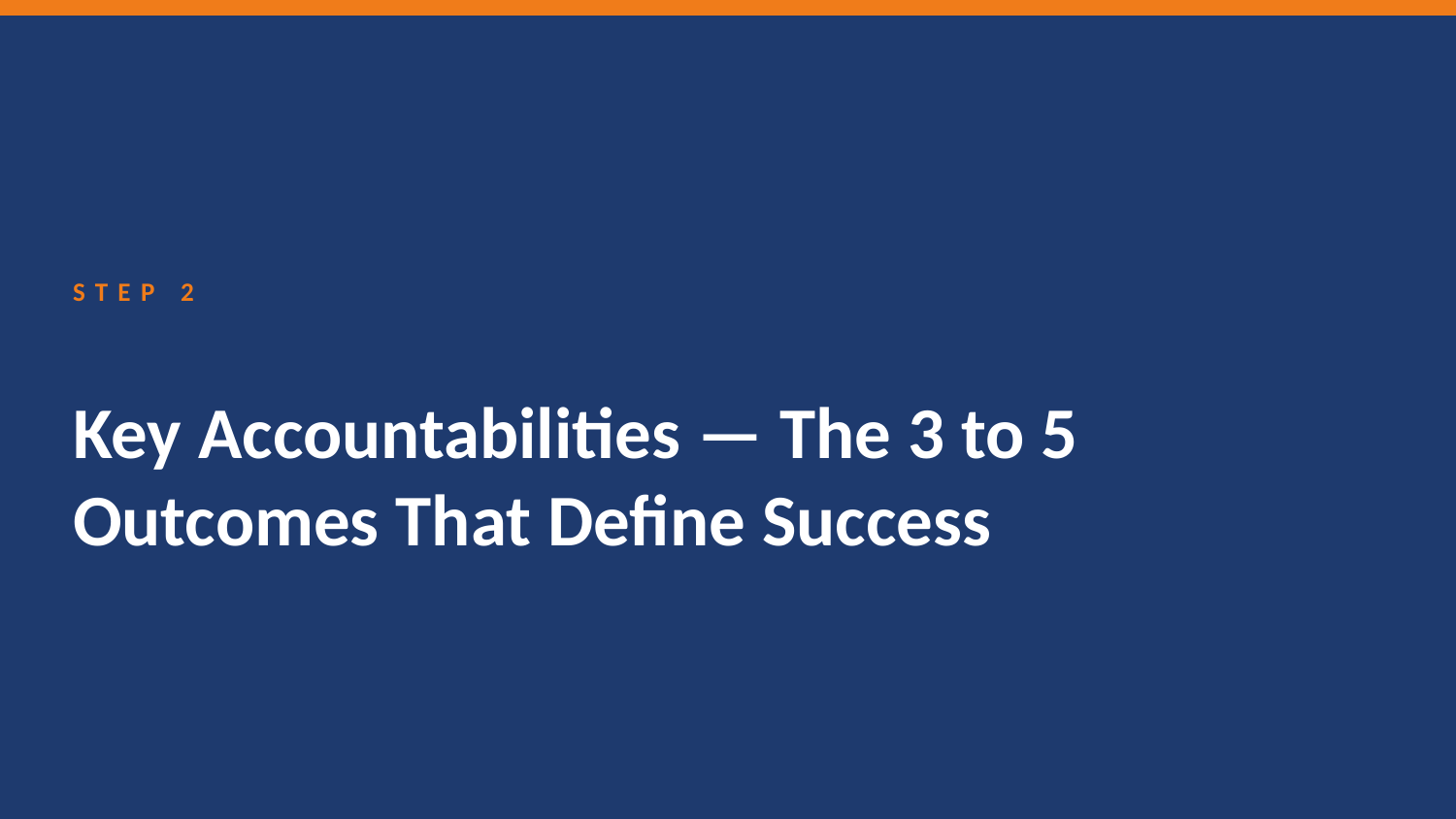

STEP 2
Key Accountabilities — The 3 to 5 Outcomes That Define Success